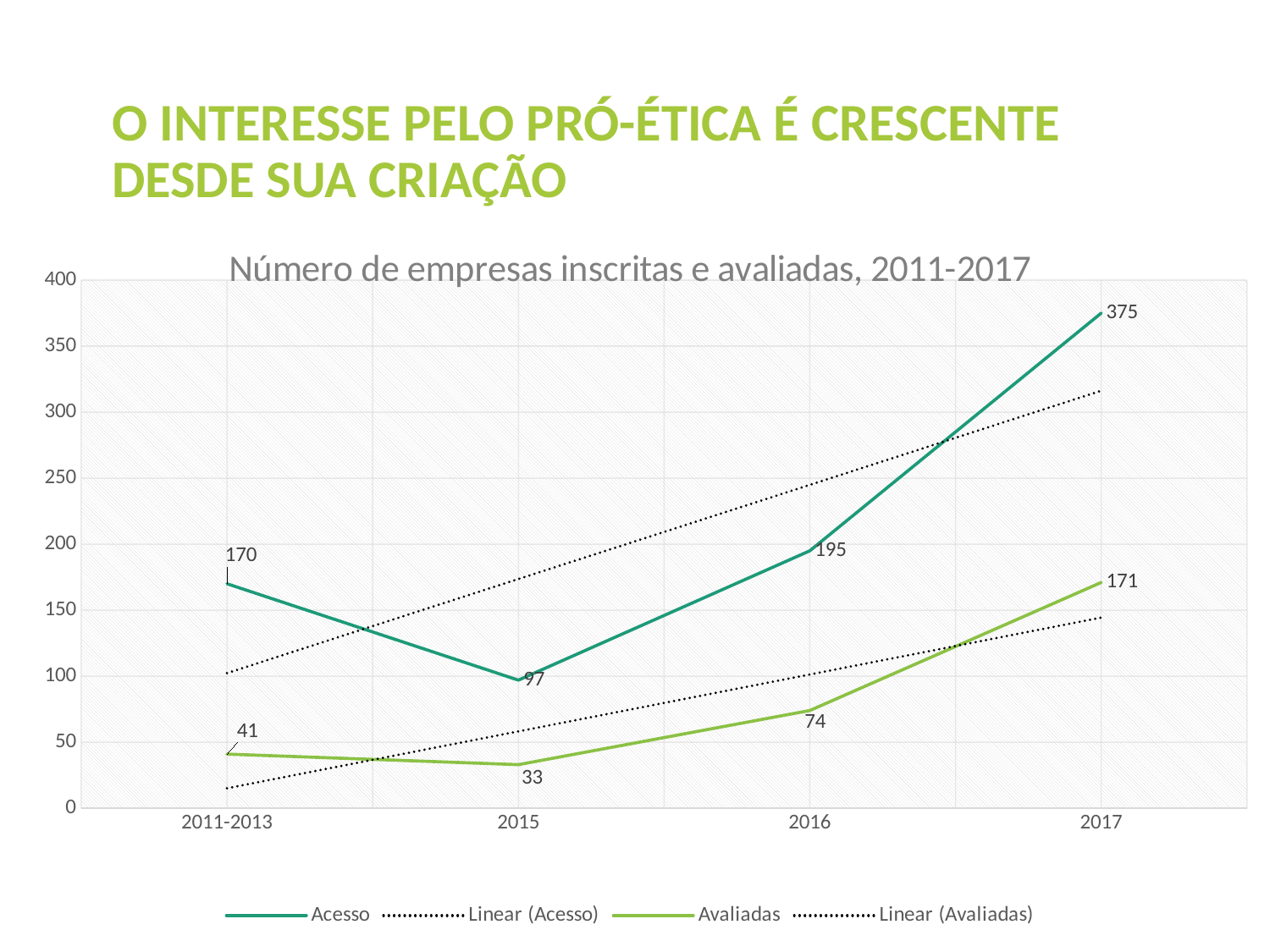

O INTERESSE PELO PRÓ-ÉTICA É CRESCENTE
DESDE SUA CRIAÇÃO

### Chart: Número de empresas inscritas e avaliadas, 2011-2017

| Category | Acesso | Avaliadas |
|---|---|---|
| 2011-2013 | 170.0 | 41.0 |
| 2015 | 97.0 | 33.0 |
| 2016 | 195.0 | 74.0 |
| 2017 | 375.0 | 171.0 |